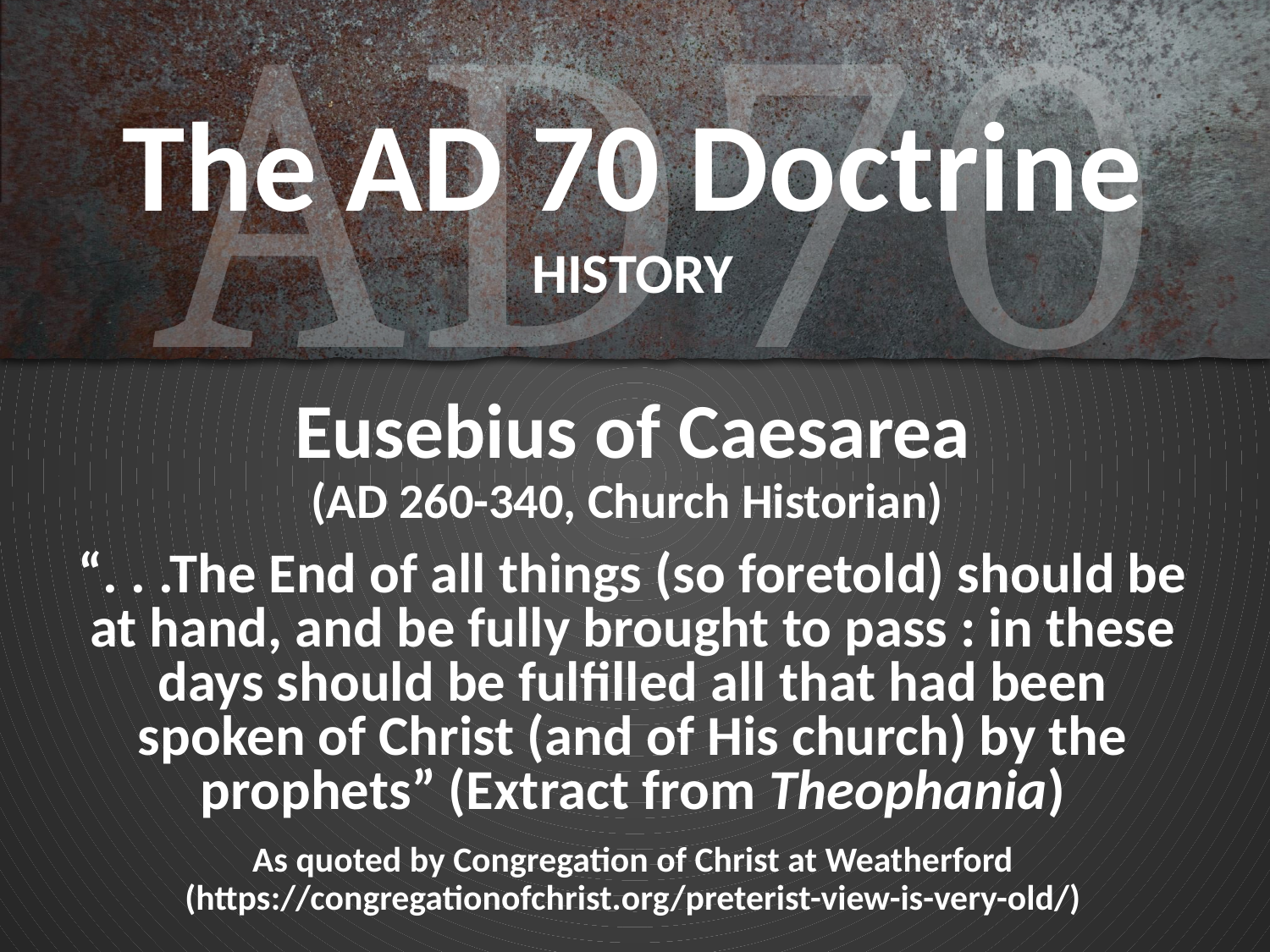

# The AD 70 Doctrine HISTORY
Eusebius of Caesarea
(AD 260-340, Church Historian)
“. . .The End of all things (so foretold) should be at hand, and be fully brought to pass : in these days should be fulfilled all that had been spoken of Christ (and of His church) by the prophets” (Extract from Theophania)
As quoted by Congregation of Christ at Weatherford (https://congregationofchrist.org/preterist-view-is-very-old/)